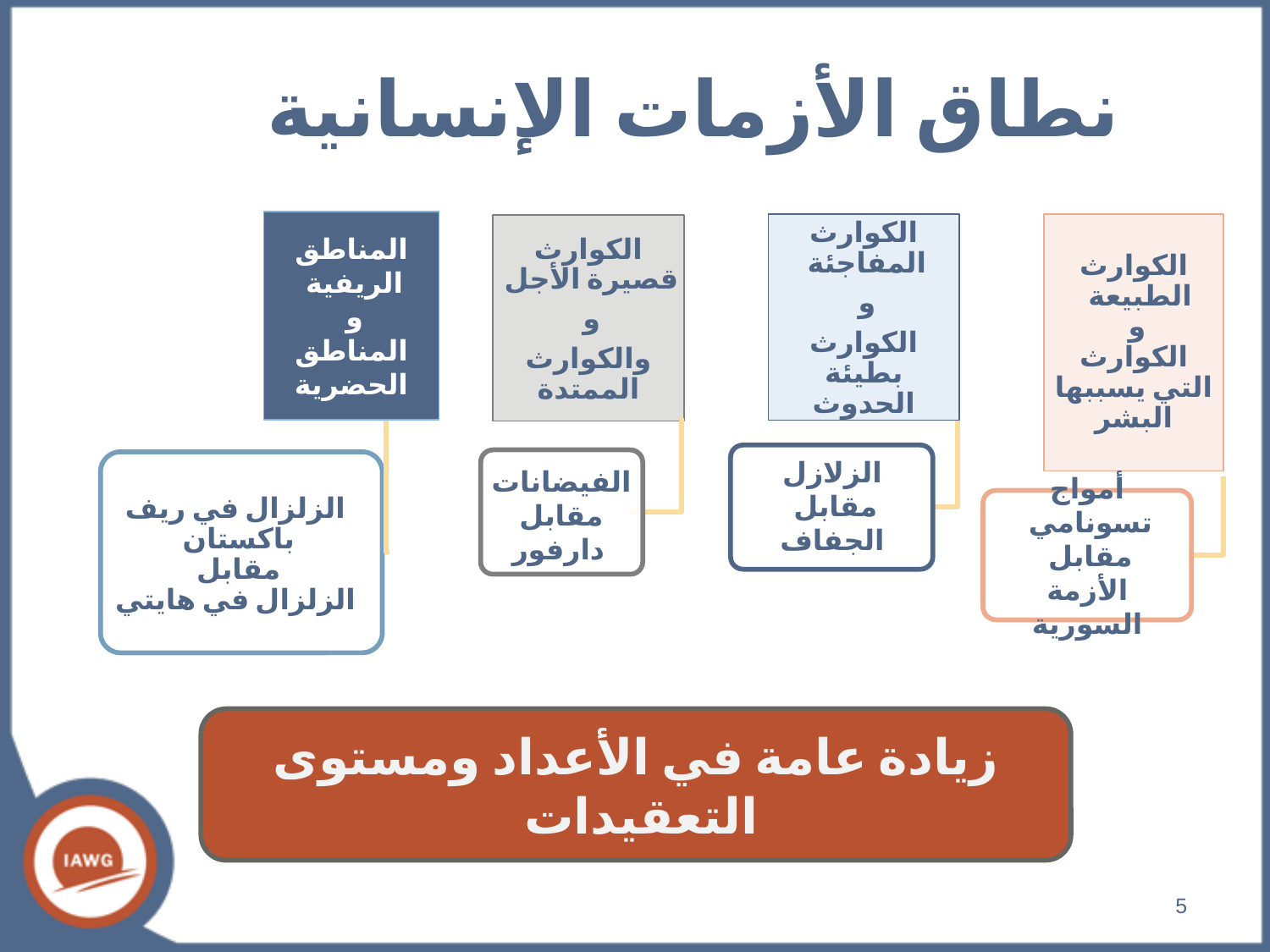

# نطاق الأزمات الإنسانية
المناطق الريفية
و
المناطق الحضرية

الكوارث المفاجئة
و
الكوارث بطيئة الحدوث

الكوارث الطبيعة
و
الكوارث التي يسببها البشر

الكوارث قصيرة الأجل
و
والكوارث الممتدة

الزلازل مقابل
الجفاف

الفيضانات
مقابل
دارفور

الزلزال في ريف باكستان
مقابل
الزلزال في هايتي

أمواج تسونامي
مقابل
الأزمة السورية
زيادة عامة في الأعداد ومستوى التعقيدات
5